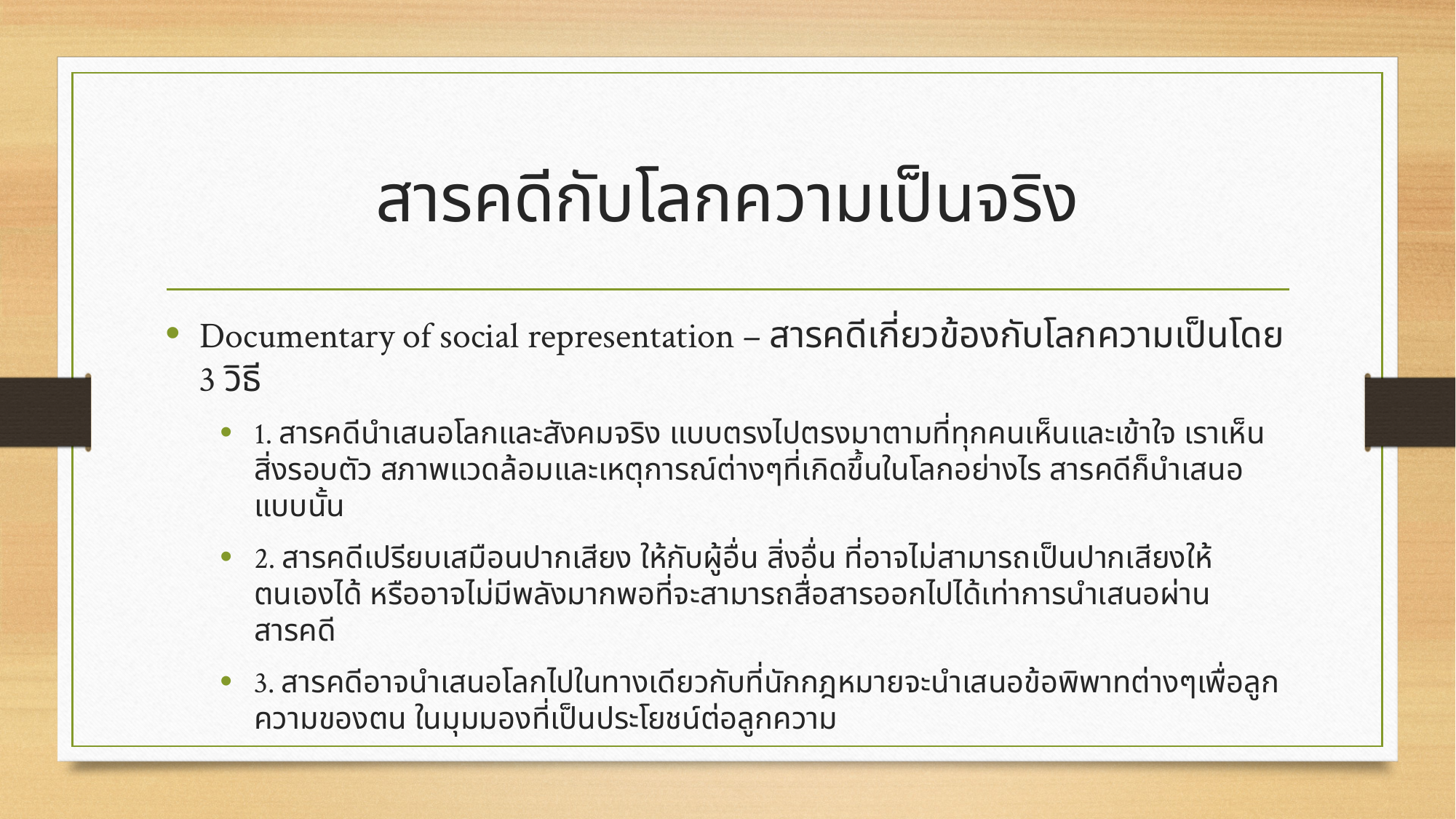

# สารคดีกับโลกความเป็นจริง
Documentary of social representation – สารคดีเกี่ยวข้องกับโลกความเป็นโดย 3 วิธี
1. สารคดีนำเสนอโลกและสังคมจริง แบบตรงไปตรงมาตามที่ทุกคนเห็นและเข้าใจ เราเห็นสิ่งรอบตัว สภาพแวดล้อมและเหตุการณ์ต่างๆที่เกิดขึ้นในโลกอย่างไร สารคดีก็นำเสนอแบบนั้น
2. สารคดีเปรียบเสมือนปากเสียง ให้กับผู้อื่น สิ่งอื่น ที่อาจไม่สามารถเป็นปากเสียงให้ตนเองได้ หรืออาจไม่มีพลังมากพอที่จะสามารถสื่อสารออกไปได้เท่าการนำเสนอผ่านสารคดี
3. สารคดีอาจนำเสนอโลกไปในทางเดียวกับที่นักกฎหมายจะนำเสนอข้อพิพาทต่างๆเพื่อลูกความของตน ในมุมมองที่เป็นประโยชน์ต่อลูกความ